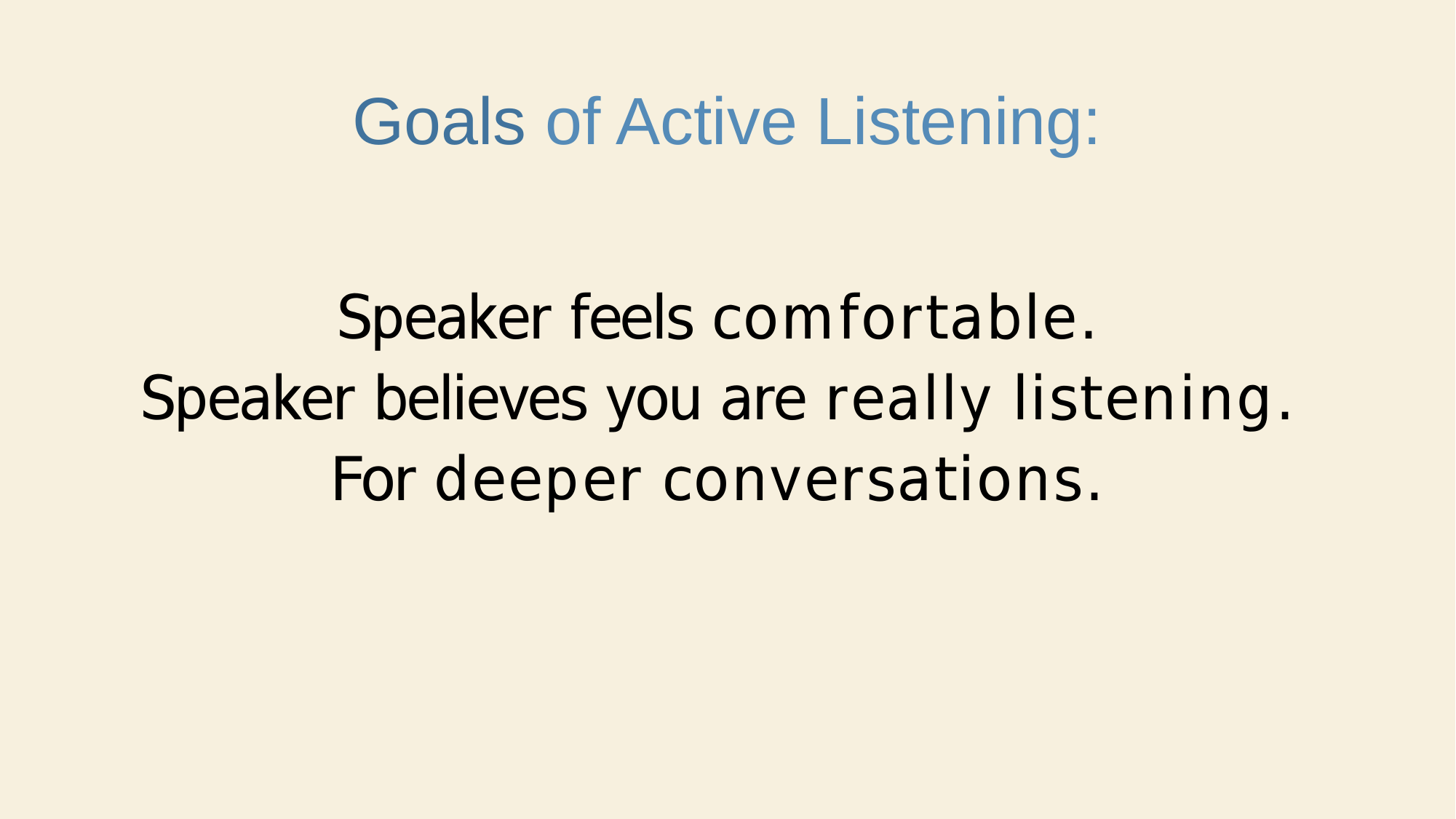

# Goals of Active Listening:
Speaker feels comfortable.
Speaker believes you are really listening.
For deeper conversations.